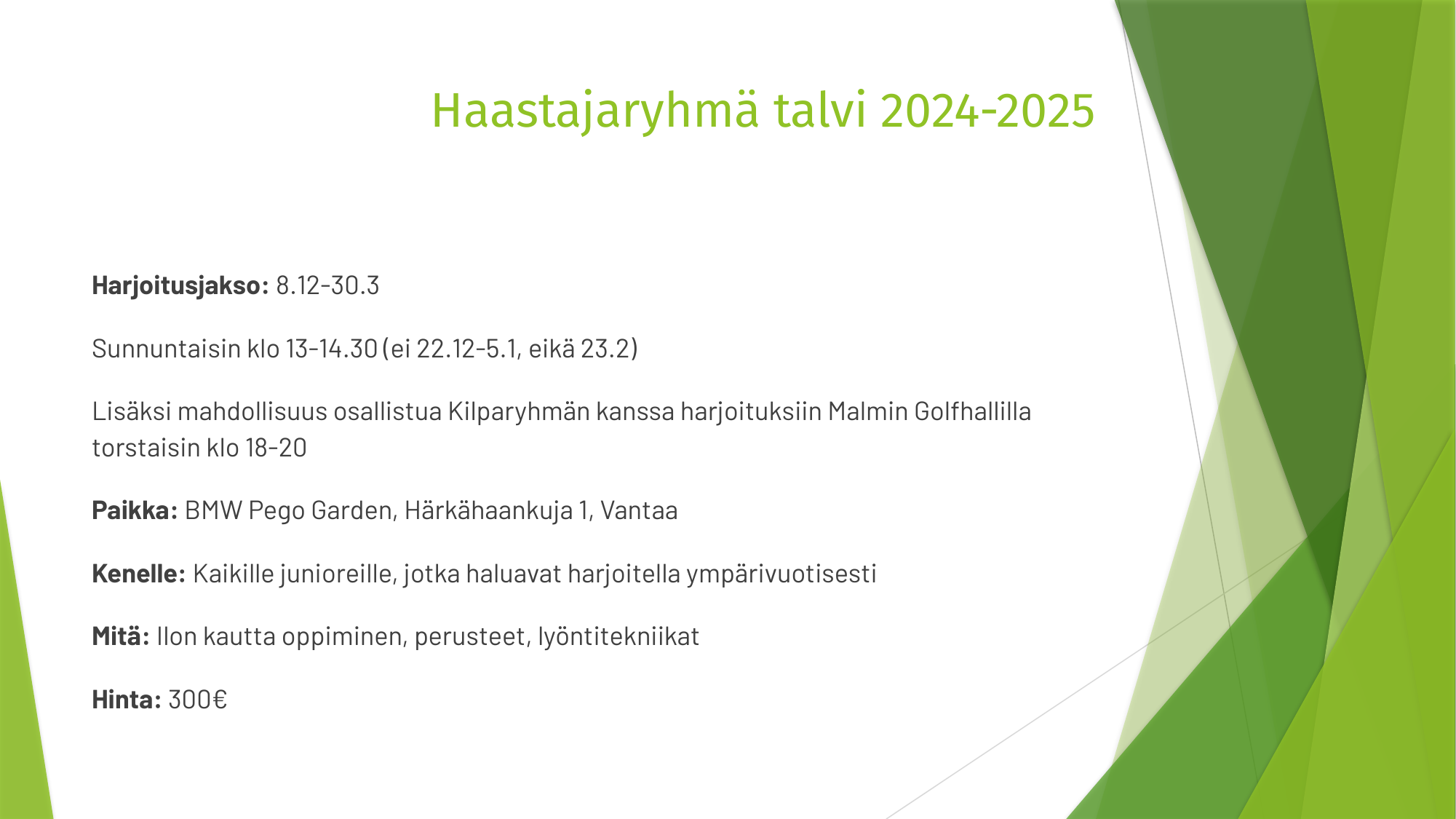

# Haastajaryhmä talvi 2024-2025
Harjoitusjakso: 8.12-30.3
Sunnuntaisin klo 13-14.30 (ei 22.12-5.1, eikä 23.2)
Lisäksi mahdollisuus osallistua Kilparyhmän kanssa harjoituksiin Malmin Golfhallilla torstaisin klo 18-20
Paikka: BMW Pego Garden, Härkähaankuja 1, Vantaa
Kenelle: Kaikille junioreille, jotka haluavat harjoitella ympärivuotisesti
Mitä: Ilon kautta oppiminen, perusteet, lyöntitekniikat
Hinta: 300€